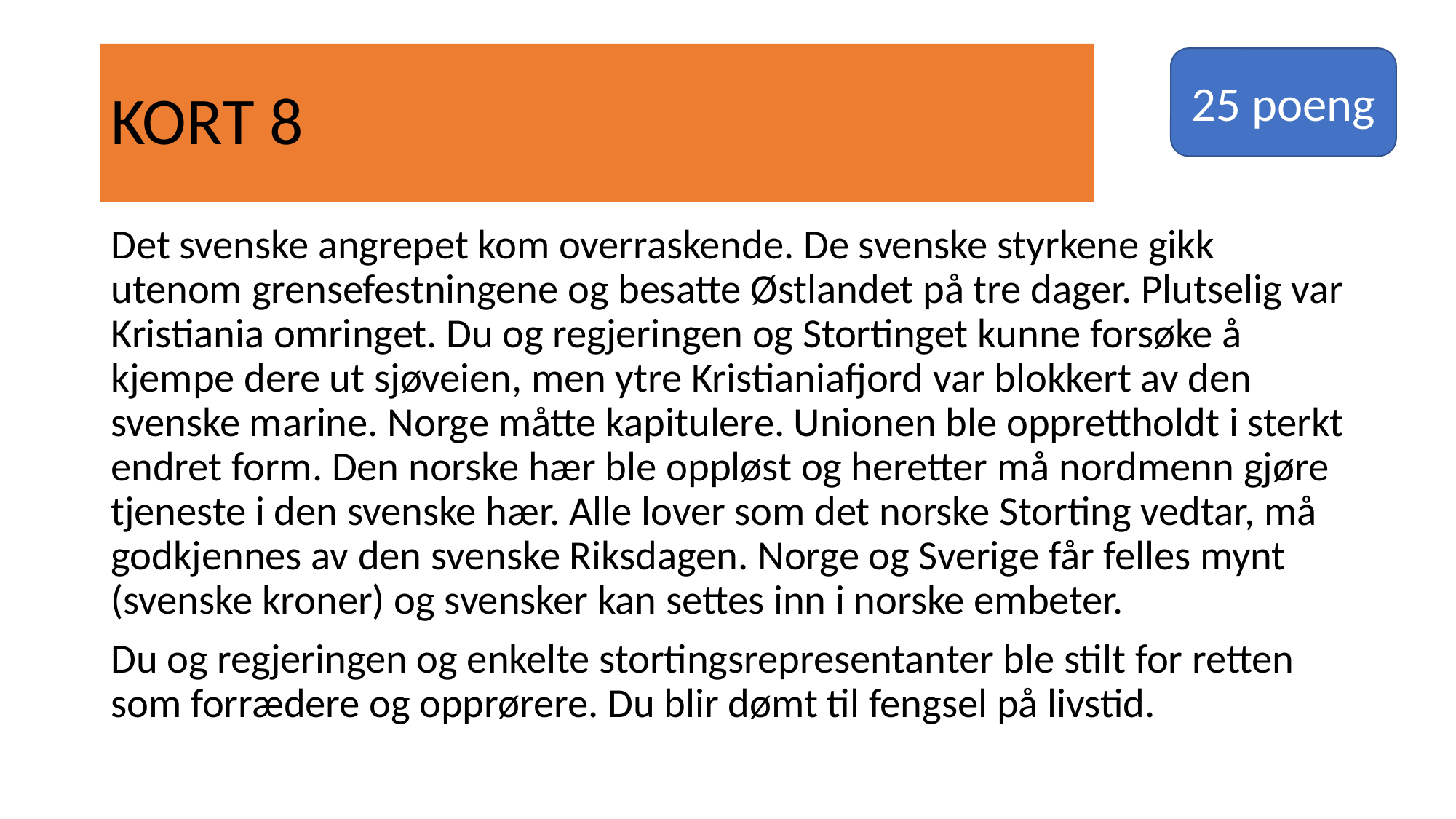

# KORT 8
25 poeng
Det svenske angrepet kom overraskende. De svenske styrkene gikk utenom grensefestningene og besatte Østlandet på tre dager. Plutselig var Kristiania omringet. Du og regjeringen og Stortinget kunne forsøke å kjempe dere ut sjøveien, men ytre Kristianiafjord var blokkert av den svenske marine. Norge måtte kapitulere. Unionen ble opprettholdt i sterkt endret form. Den norske hær ble oppløst og heretter må nordmenn gjøre tjeneste i den svenske hær. Alle lover som det norske Storting vedtar, må godkjennes av den svenske Riksdagen. Norge og Sverige får felles mynt (svenske kroner) og svensker kan settes inn i norske embeter.
Du og regjeringen og enkelte stortingsrepresentanter ble stilt for retten som forrædere og opprørere. Du blir dømt til fengsel på livstid.